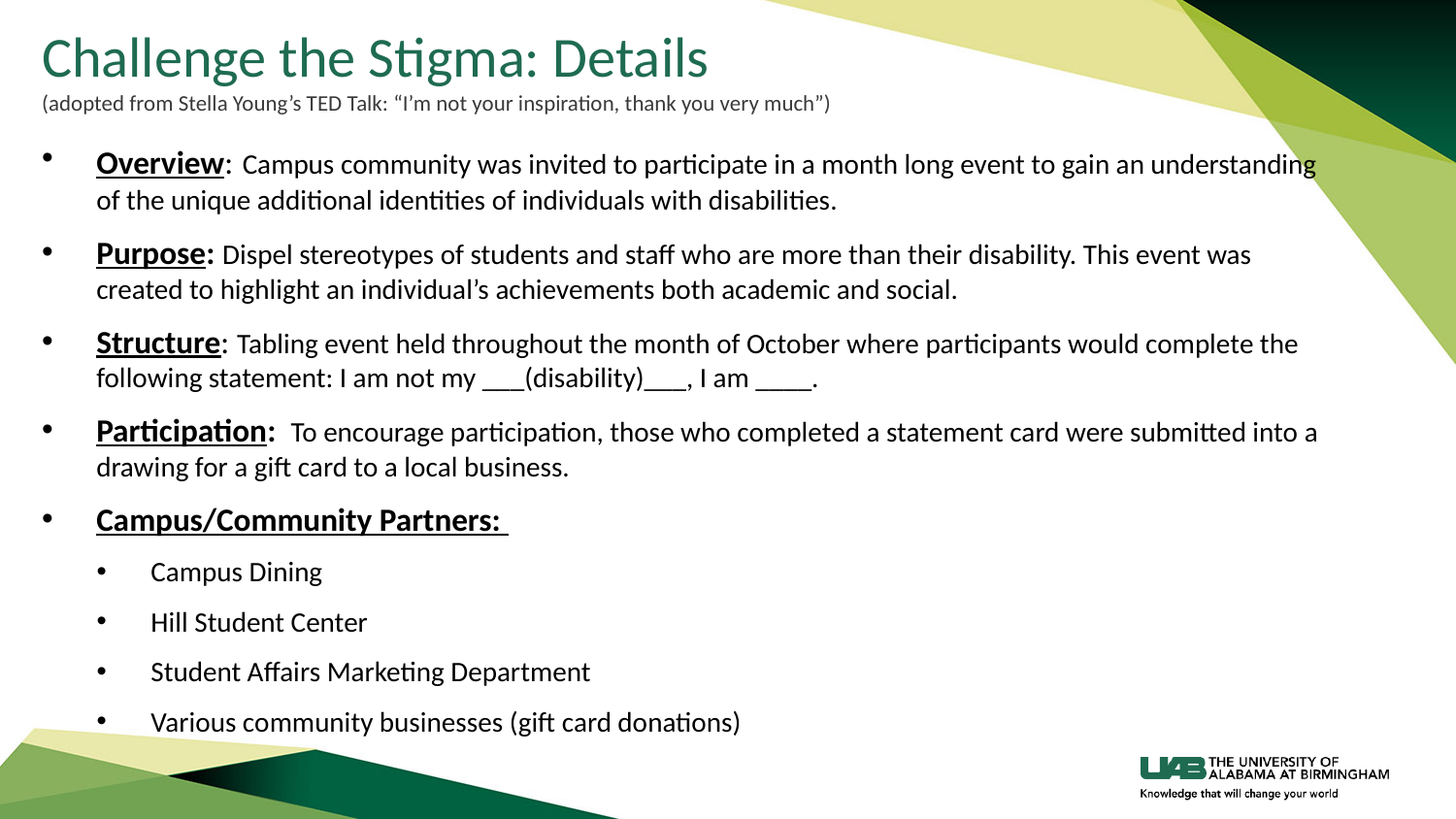

# Challenge the Stigma: Details (adopted from Stella Young’s TED Talk: “I’m not your inspiration, thank you very much”)
Overview: Campus community was invited to participate in a month long event to gain an understanding of the unique additional identities of individuals with disabilities.
Purpose: Dispel stereotypes of students and staff who are more than their disability. This event was created to highlight an individual’s achievements both academic and social.
Structure: Tabling event held throughout the month of October where participants would complete the following statement: I am not my ___(disability)___, I am ____.
Participation:  To encourage participation, those who completed a statement card were submitted into a drawing for a gift card to a local business.
Campus/Community Partners:
Campus Dining
Hill Student Center
Student Affairs Marketing Department
Various community businesses (gift card donations)